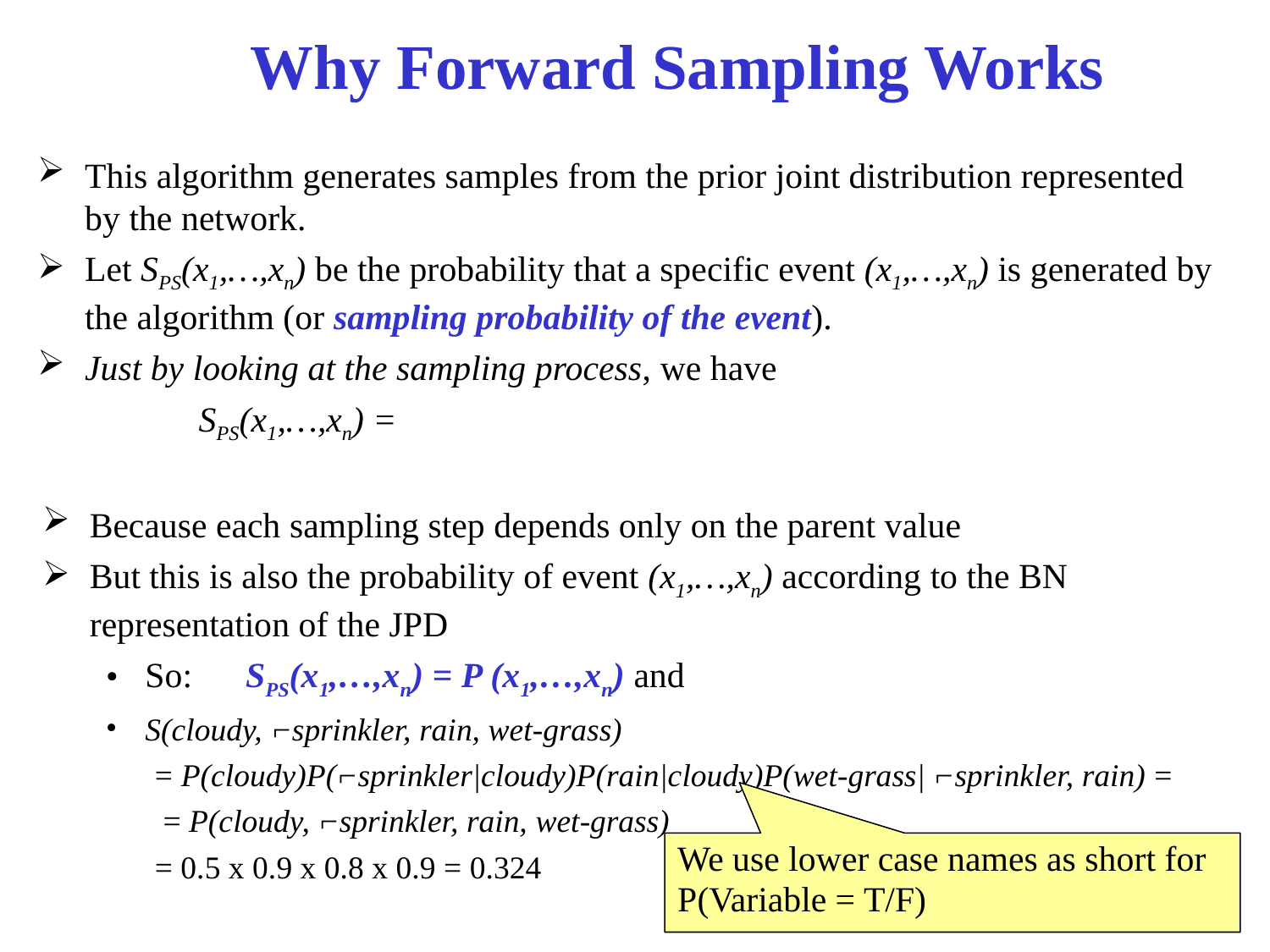

# Why Forward Sampling Works
This algorithm generates samples from the prior joint distribution represented by the network.
Let SPS(x1,…,xn) be the probability that a specific event (x1,…,xn) is generated by the algorithm (or sampling probability of the event).
Just by looking at the sampling process, we have
           SPS(x1,…,xn) =

Because each sampling step depends only on the parent value
But this is also the probability of event (x1,…,xn) according to the BN representation of the JPD
So:      SPS(x1,…,xn) = P (x1,…,xn) and
S(cloudy, ⌐sprinkler, rain, wet-grass)
              = P(cloudy)P(⌐sprinkler|cloudy)P(rain|cloudy)P(wet-grass| ⌐sprinkler, rain) =
               = P(cloudy, ⌐sprinkler, rain, wet-grass)
              = 0.5 x 0.9 x 0.8 x 0.9 = 0.324

We use lower case names as short for P(Variable = T/F)